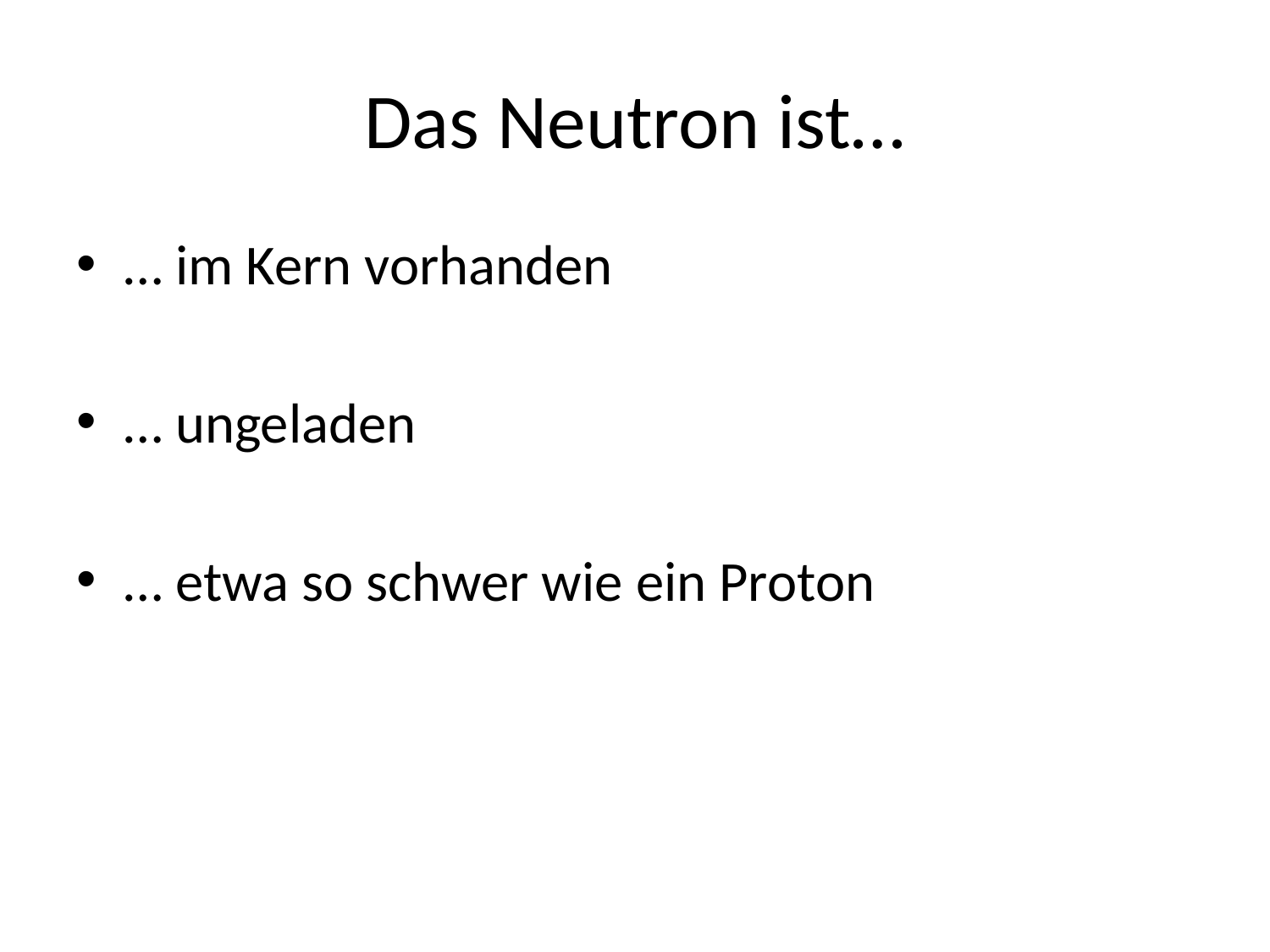

# Das Neutron ist…
… im Kern vorhanden

… ungeladen

… etwa so schwer wie ein Proton